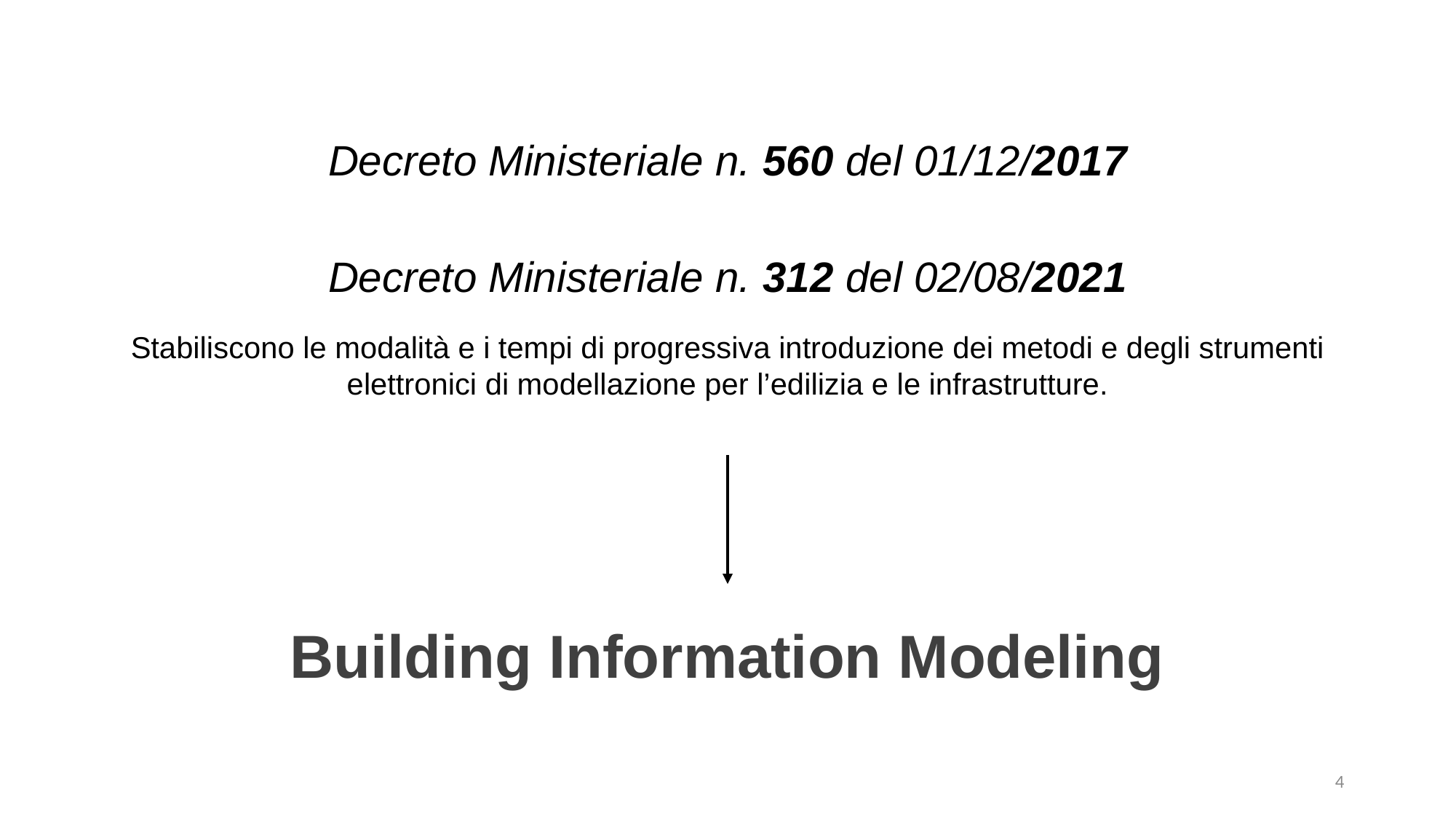

Decreto Ministeriale n. 560 del 01/12/2017
Decreto Ministeriale n. 312 del 02/08/2021
Stabiliscono le modalità e i tempi di progressiva introduzione dei metodi e degli strumenti elettronici di modellazione per l’edilizia e le infrastrutture.

Building Information Modeling
4